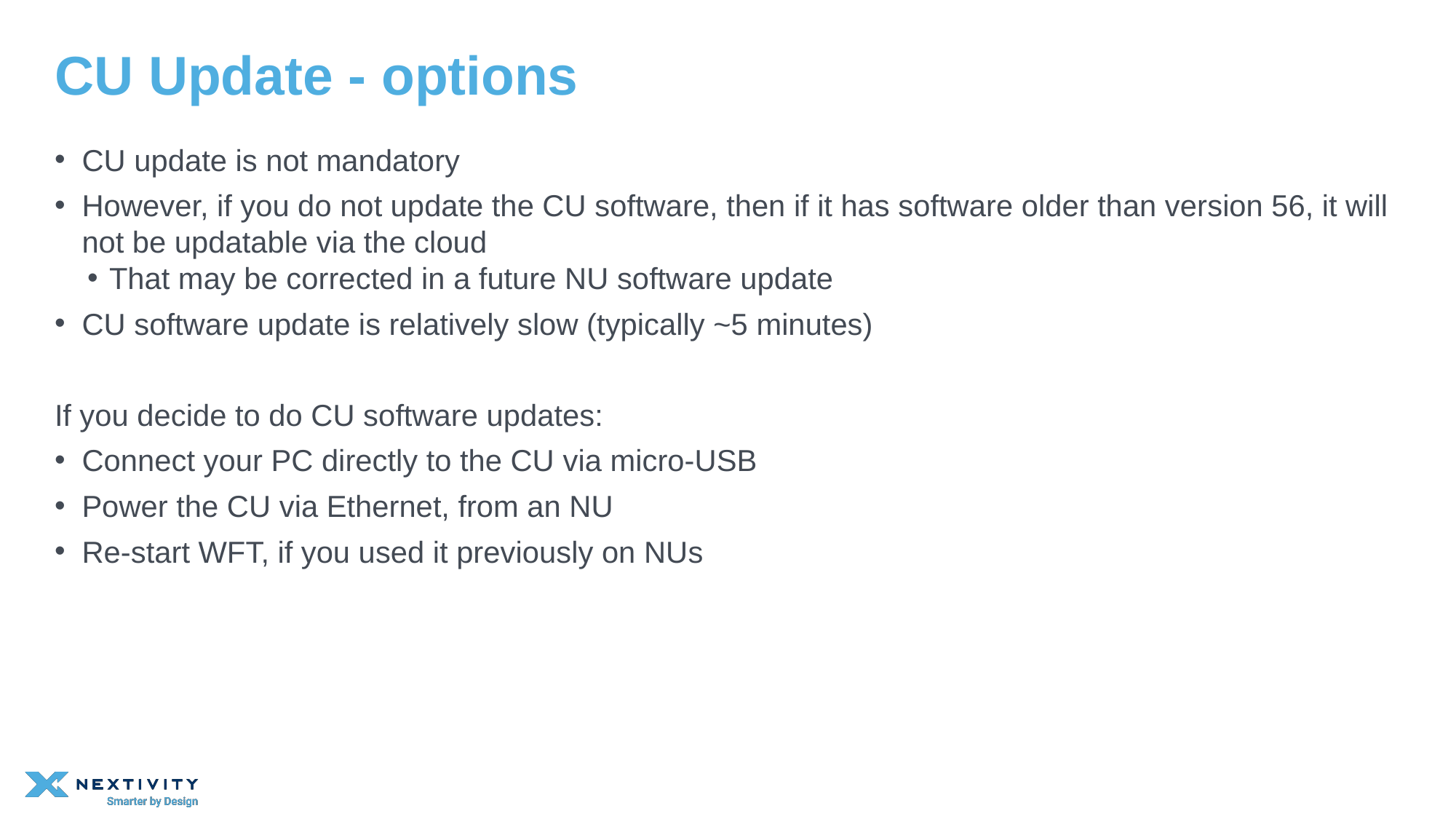

# CU Update - options
CU update is not mandatory
However, if you do not update the CU software, then if it has software older than version 56, it will not be updatable via the cloud
That may be corrected in a future NU software update
CU software update is relatively slow (typically ~5 minutes)

If you decide to do CU software updates:
Connect your PC directly to the CU via micro-USB
Power the CU via Ethernet, from an NU
Re-start WFT, if you used it previously on NUs
36